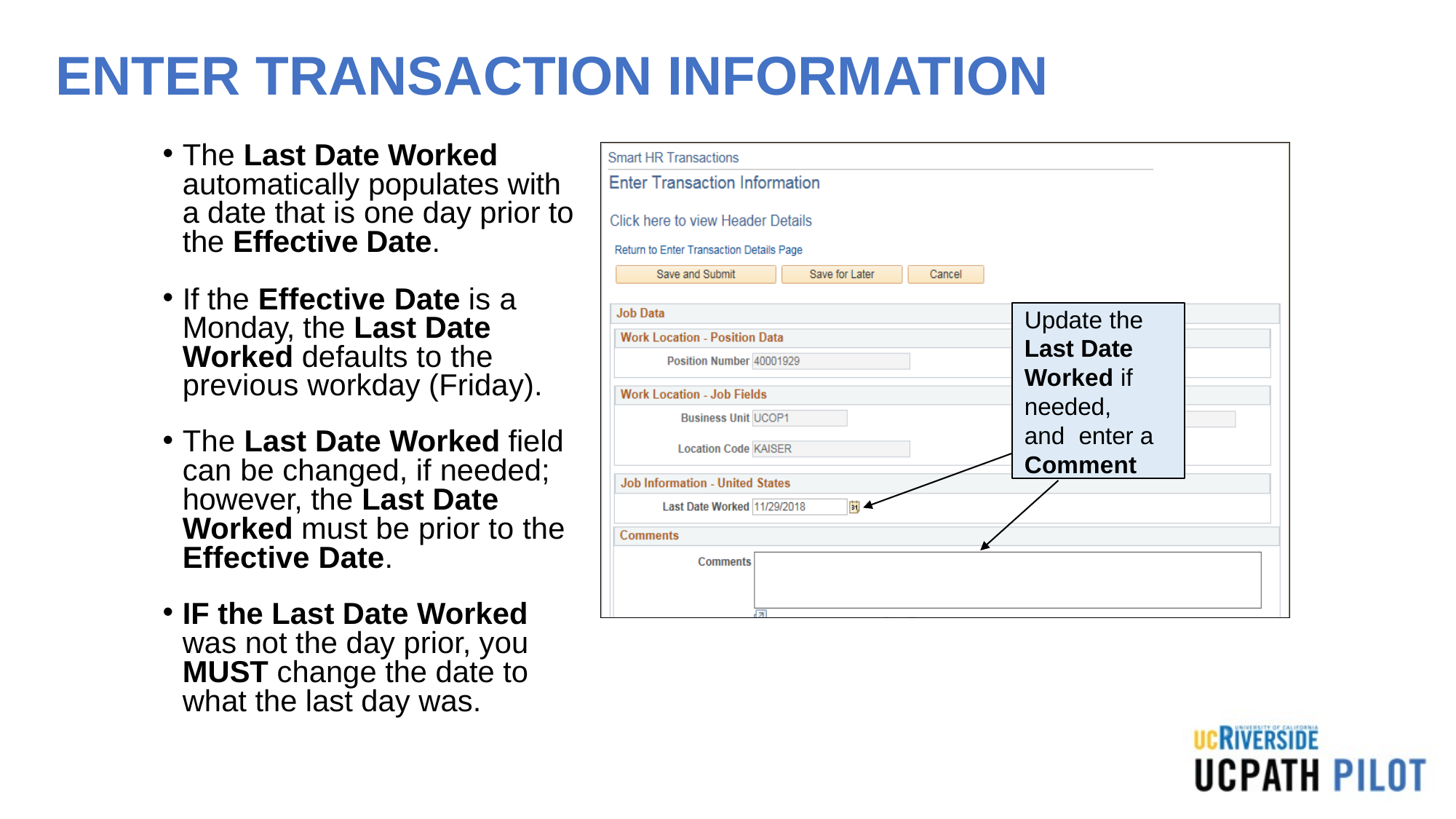

# ENTER TRANSACTION INFORMATION
The Last Date Worked  automatically populates with a date that is one day prior to the Effective Date.

If the Effective Date is a Monday, the Last Date Worked defaults to the previous workday (Friday).

The Last Date Worked field can be changed, if needed; however, the Last Date Worked must be prior to the Effective Date.

IF the Last Date Worked was not the day prior, you MUST change the date to what the last day was.

Update the Last Date  Worked if needed,  and  enter a Comment